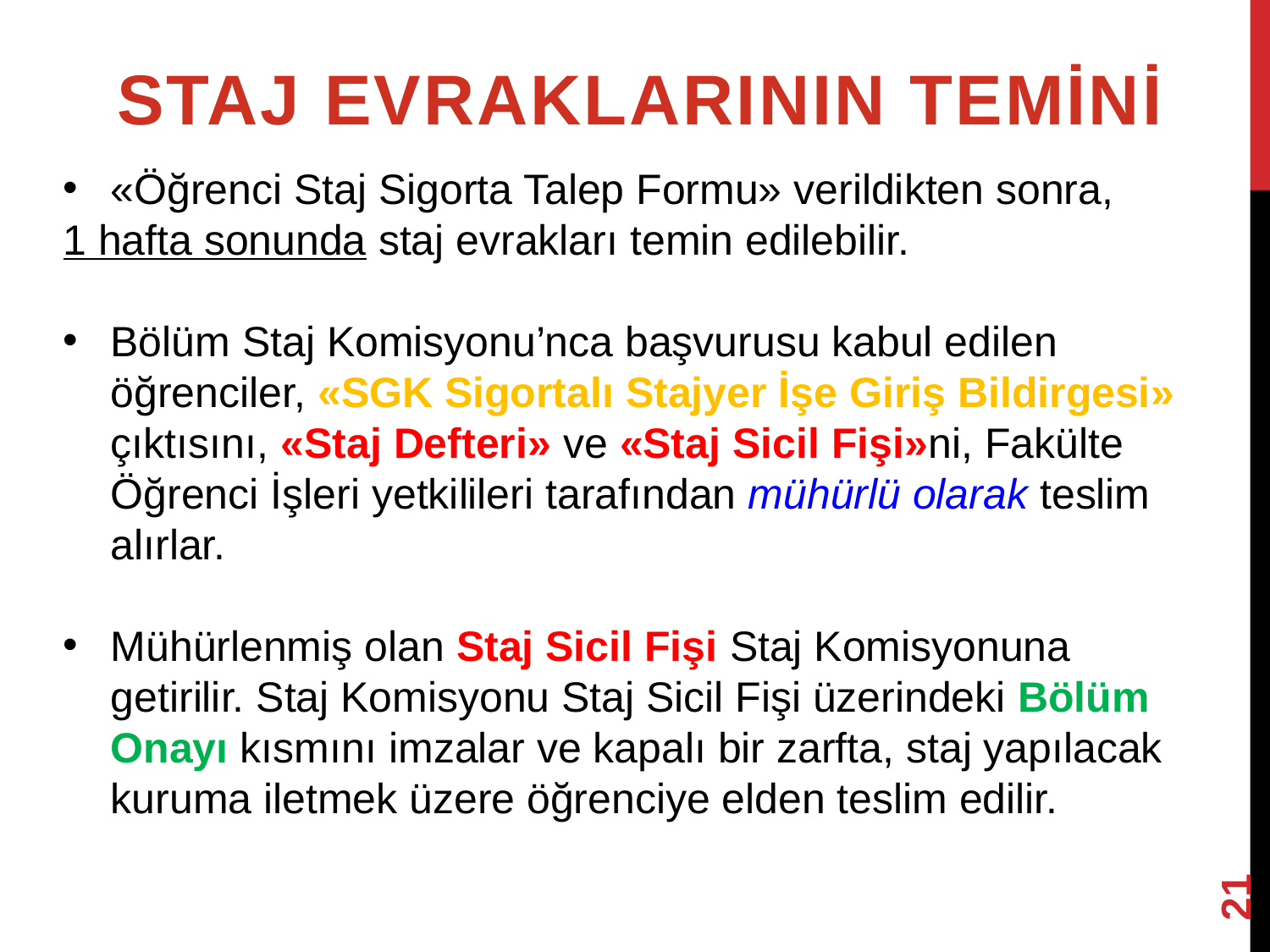

STAJ EVRAKLARININ TEMİNİ
«Öğrenci Staj Sigorta Talep Formu» verildikten sonra,
1 hafta sonunda staj evrakları temin edilebilir.

Bölüm Staj Komisyonu’nca başvurusu kabul edilen öğrenciler, «SGK Sigortalı Stajyer İşe Giriş Bildirgesi» çıktısını, «Staj Defteri» ve «Staj Sicil Fişi»ni, Fakülte Öğrenci İşleri yetkilileri tarafından mühürlü olarak teslim alırlar.

Mühürlenmiş olan Staj Sicil Fişi Staj Komisyonuna getirilir. Staj Komisyonu Staj Sicil Fişi üzerindeki Bölüm Onayı kısmını imzalar ve kapalı bir zarfta, staj yapılacak kuruma iletmek üzere öğrenciye elden teslim edilir.
21